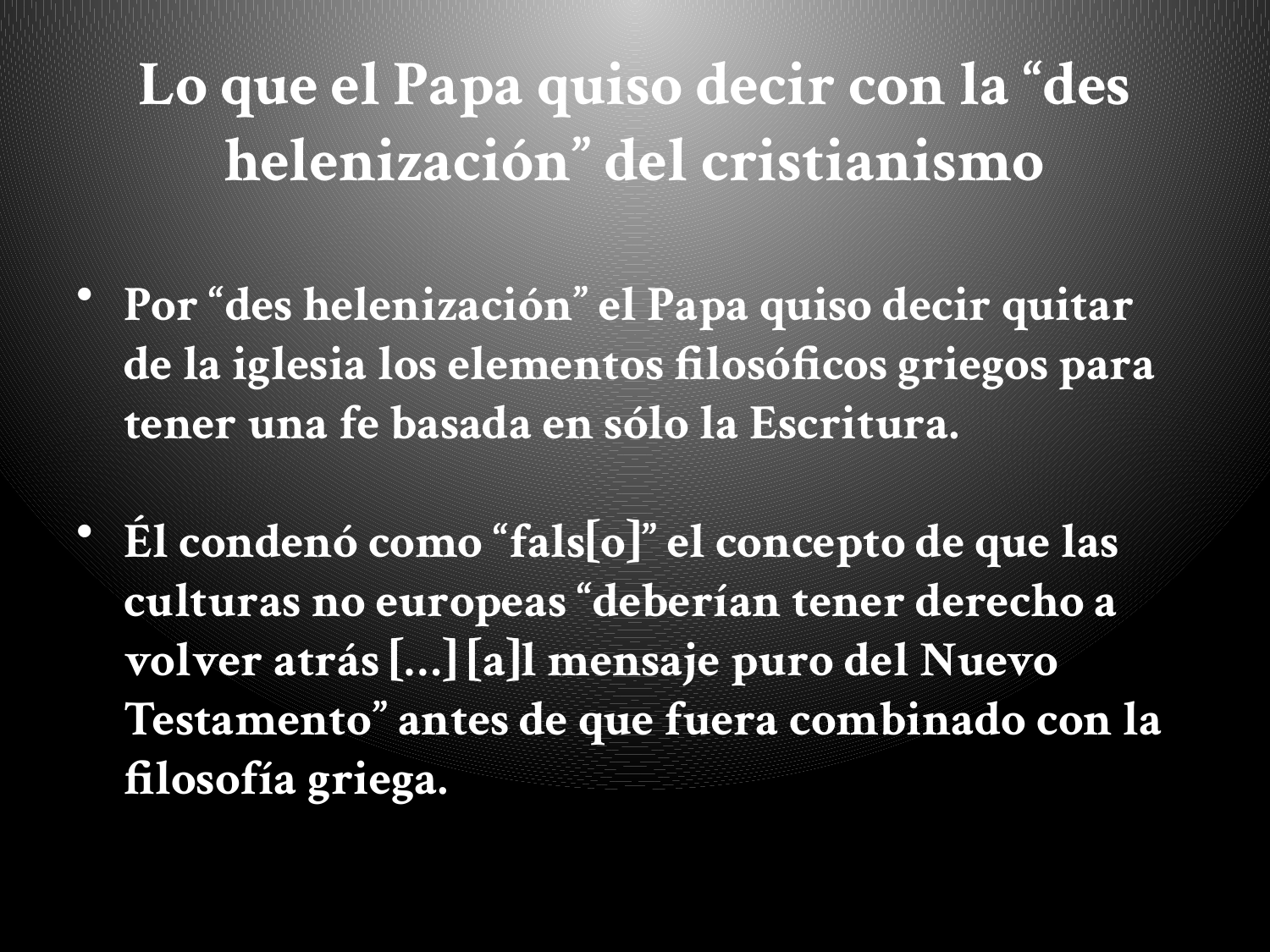

# Lo que el Papa quiso decir con la “des helenización” del cristianismo
Por “des helenización” el Papa quiso decir quitar de la iglesia los elementos filosóficos griegos para tener una fe basada en sólo la Escritura.

Él condenó como “fals[o]” el concepto de que las culturas no europeas “deberían tener derecho a volver atrás […] [a]l mensaje puro del Nuevo Testamento” antes de que fuera combinado con la filosofía griega.